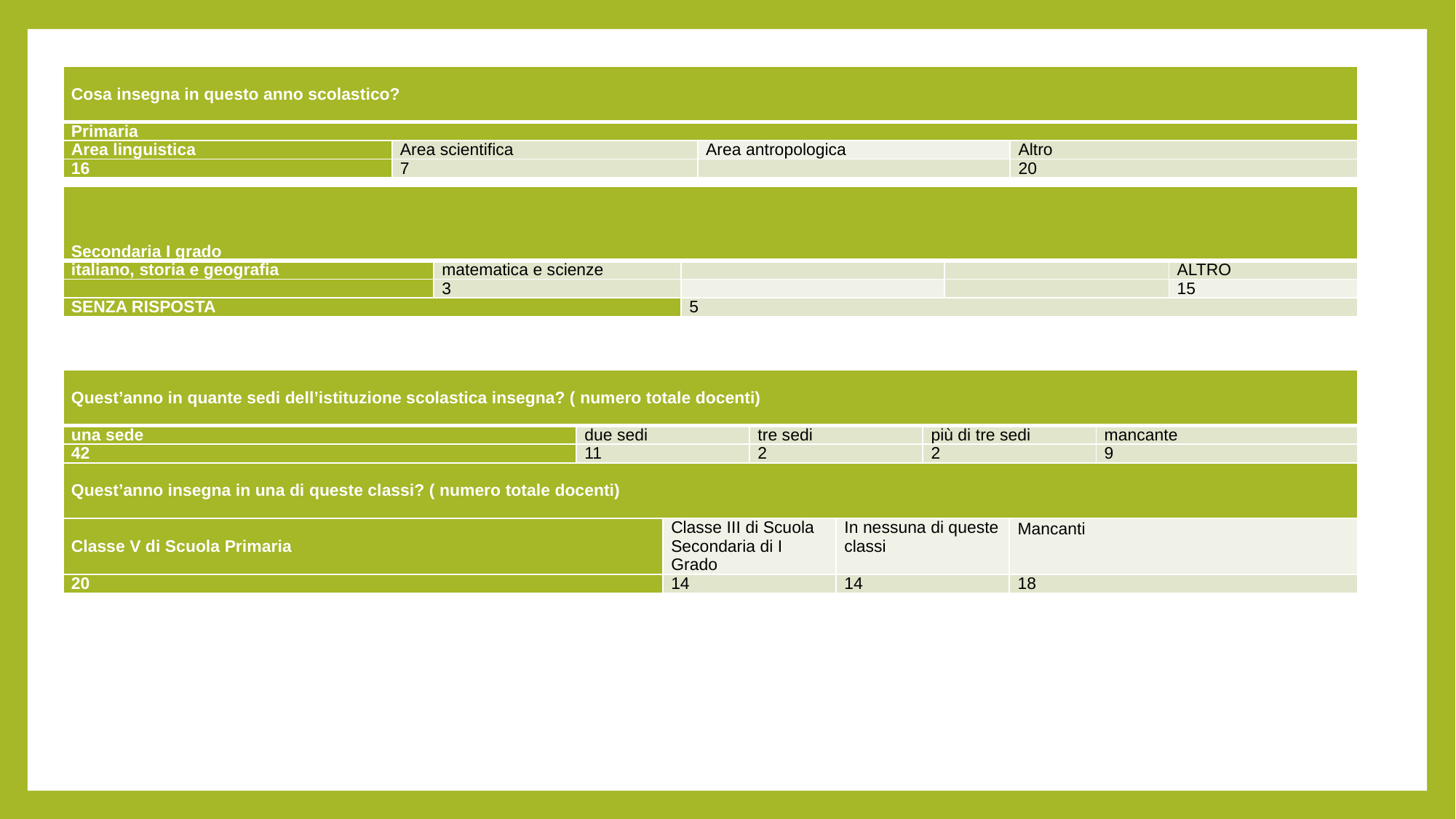

| Cosa insegna in questo anno scolastico? |  |  |  |
| --- | --- | --- | --- |
| Primaria |  |  |  |
| Area linguistica | Area scientifica | Area antropologica | Altro |
| 16 | 7 |  | 20 |
| Secondaria I grado |  |  |  |  |
| --- | --- | --- | --- | --- |
| italiano, storia e geografia | matematica e scienze |  |  | ALTRO |
|  | 3 |  |  | 15 |
| SENZA RISPOSTA |  | 5 |  |  |
| Quest’anno in quante sedi dell’istituzione scolastica insegna? ( numero totale docenti) |  |  |  |  |  |  |  |
| --- | --- | --- | --- | --- | --- | --- | --- |
| una sede | due sedi |  | tre sedi |  | più di tre sedi |  | mancante |
| 42 | 11 |  | 2 |  | 2 |  | 9 |
| Quest’anno insegna in una di queste classi? ( numero totale docenti) |  |  |  |  |  |  |  |
| Classe V di Scuola Primaria |  | Classe III di Scuola Secondaria di I Grado |  | In nessuna di queste classi |  | Mancanti |  |
| 20 |  | 14 |  | 14 |  | 18 |  |